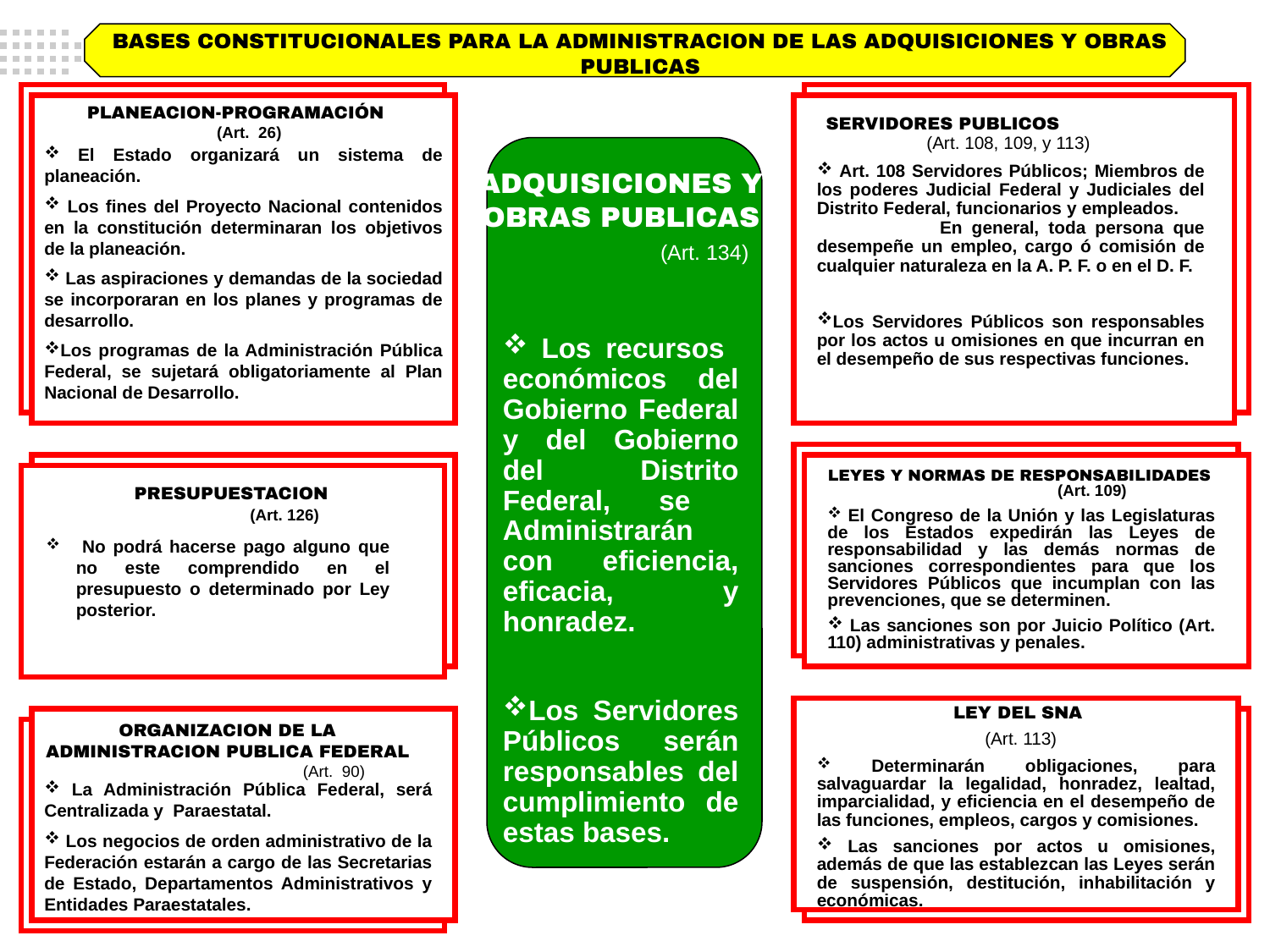

BASES CONSTITUCIONALES PARA LA ADMINISTRACION DE LAS ADQUISICIONES Y OBRAS PUBLICAS

MARCO CONSTITUCIONAL DE LAS ADQUISICIONES Y OBRAS PUBLICAS

PLANEACION-PROGRAMACIÓN       (Art.  26)
 El Estado organizará un sistema de planeación.
 Los fines del Proyecto Nacional contenidos en la constitución determinaran los objetivos de la planeación.
 Las aspiraciones y demandas de la sociedad se incorporaran en los planes y programas de desarrollo.
Los programas de la Administración Pública Federal, se sujetará obligatoriamente al Plan Nacional de Desarrollo.

SERVIDORES PUBLICOS                             (Art. 108, 109, y 113)
 Art. 108 Servidores Públicos; Miembros de los poderes Judicial Federal y Judiciales del Distrito Federal, funcionarios y empleados.                   En general, toda persona que desempeñe un empleo, cargo ó comisión de cualquier naturaleza en la A. P. F. o en el D. F.

Los Servidores Públicos son responsables por los actos u omisiones en que incurran en el desempeño de sus respectivas funciones.

 Los recursos  económicos del Gobierno Federal y del Gobierno del Distrito Federal, se  Administrarán con eficiencia, eficacia, y honradez.

Los Servidores Públicos serán responsables del cumplimiento de estas bases.
ADQUISICIONES Y OBRAS PUBLICAS                   (Art. 134)

LEYES Y NORMAS DE RESPONSABILIDADES                                   (Art. 109)
 El Congreso de la Unión y las Legislaturas de los Estados expedirán las Leyes de responsabilidad y las demás normas de sanciones correspondientes para que los Servidores Públicos que incumplan con las prevenciones, que se determinen.
 Las sanciones son por Juicio Político (Art. 110) administrativas y penales.

PRESUPUESTACION                        (Art. 126)
 No podrá hacerse pago alguno que no este comprendido en el presupuesto o determinado por Ley posterior.

 LEY DEL SNA
  (Art. 113)
 Determinarán obligaciones, para salvaguardar la legalidad, honradez, lealtad, imparcialidad, y eficiencia en el desempeño de las funciones, empleos, cargos y comisiones.
 Las sanciones por actos u omisiones, además de que las establezcan las Leyes serán de suspensión, destitución, inhabilitación y económicas.

ORGANIZACION DE LA ADMINISTRACION PUBLICA FEDERAL                                                      (Art.  90)

 La Administración Pública Federal, será Centralizada y  Paraestatal.
 Los negocios de orden administrativo de la Federación estarán a cargo de las Secretarias de Estado, Departamentos Administrativos y Entidades Paraestatales.
43